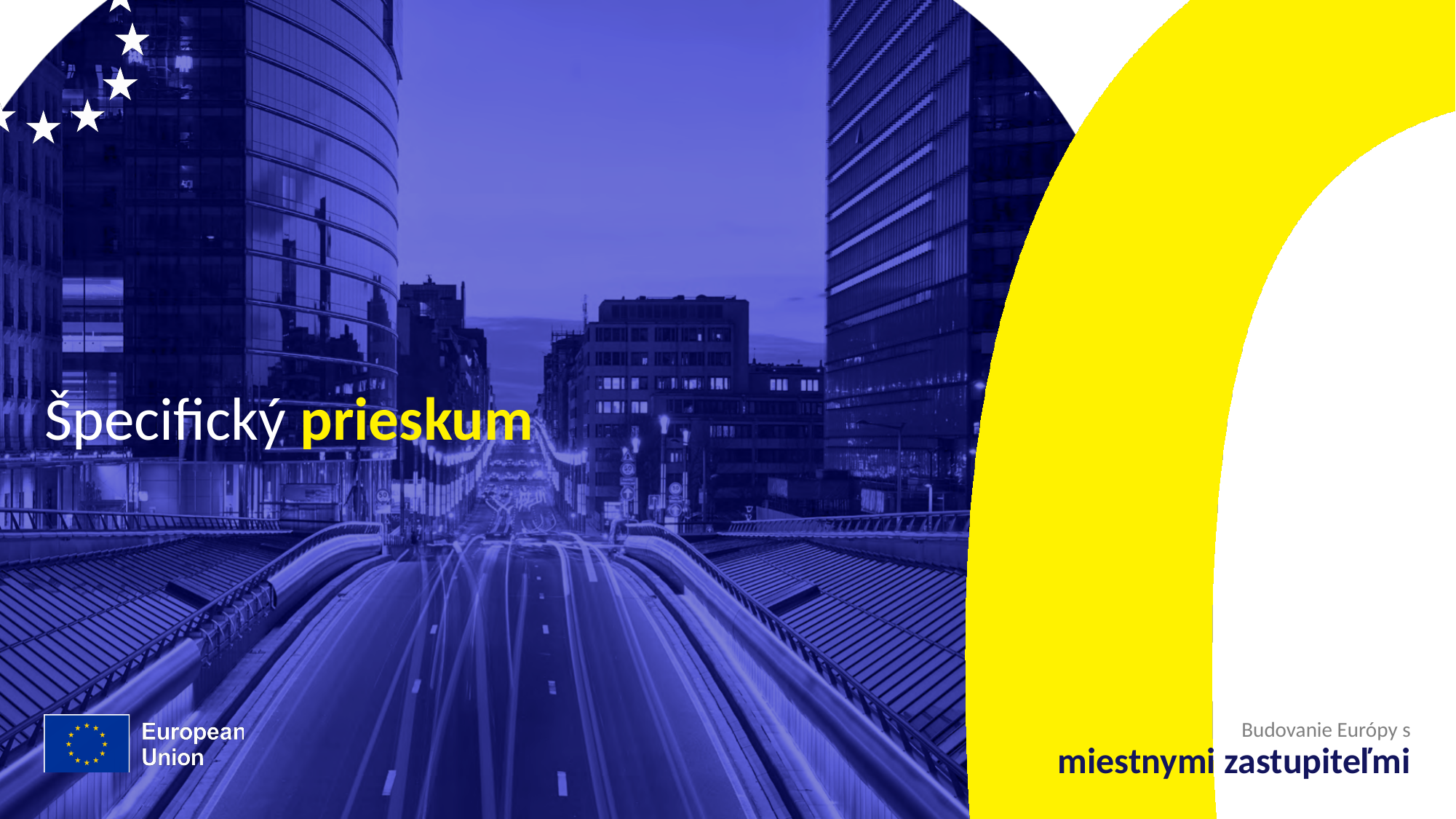

# Špecifický prieskum
Budovanie Európy s
miestnymi zastupiteľmi